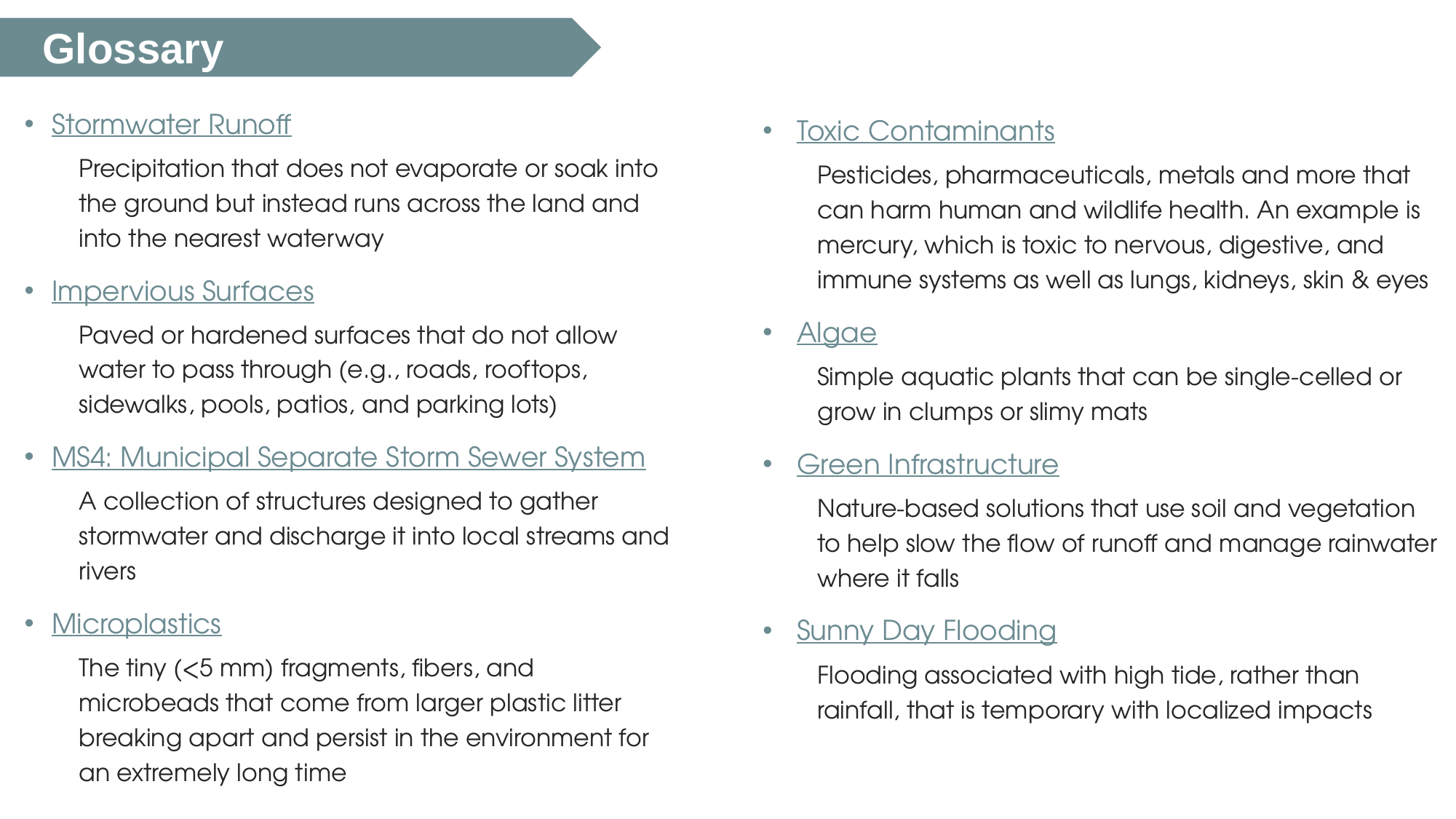

# Glossary

Stormwater Runoff
Precipitation that does not evaporate or soak into the ground but instead runs across the land and into the nearest waterway
Impervious Surfaces
Paved or hardened surfaces that do not allow water to pass through (e.g., roads, rooftops, sidewalks, pools, patios, and parking lots)
MS4: Municipal Separate Storm Sewer System
A collection of structures designed to gather stormwater and discharge it into local streams and rivers
Microplastics
The tiny (<5 mm) fragments, fibers, and microbeads that come from larger plastic litter breaking apart and persist in the environment for an extremely long time

Toxic Contaminants
Pesticides, pharmaceuticals, metals and more that can harm human and wildlife health. An example is mercury, which is toxic to nervous, digestive, and immune systems as well as lungs, kidneys, skin & eyes
Algae
Simple aquatic plants that can be single-celled or grow in clumps or slimy mats
Green Infrastructure
Nature-based solutions that use soil and vegetation to help slow the flow of runoff and manage rainwater where it falls
Sunny Day Flooding
Flooding associated with high tide, rather than rainfall, that is temporary with localized impacts